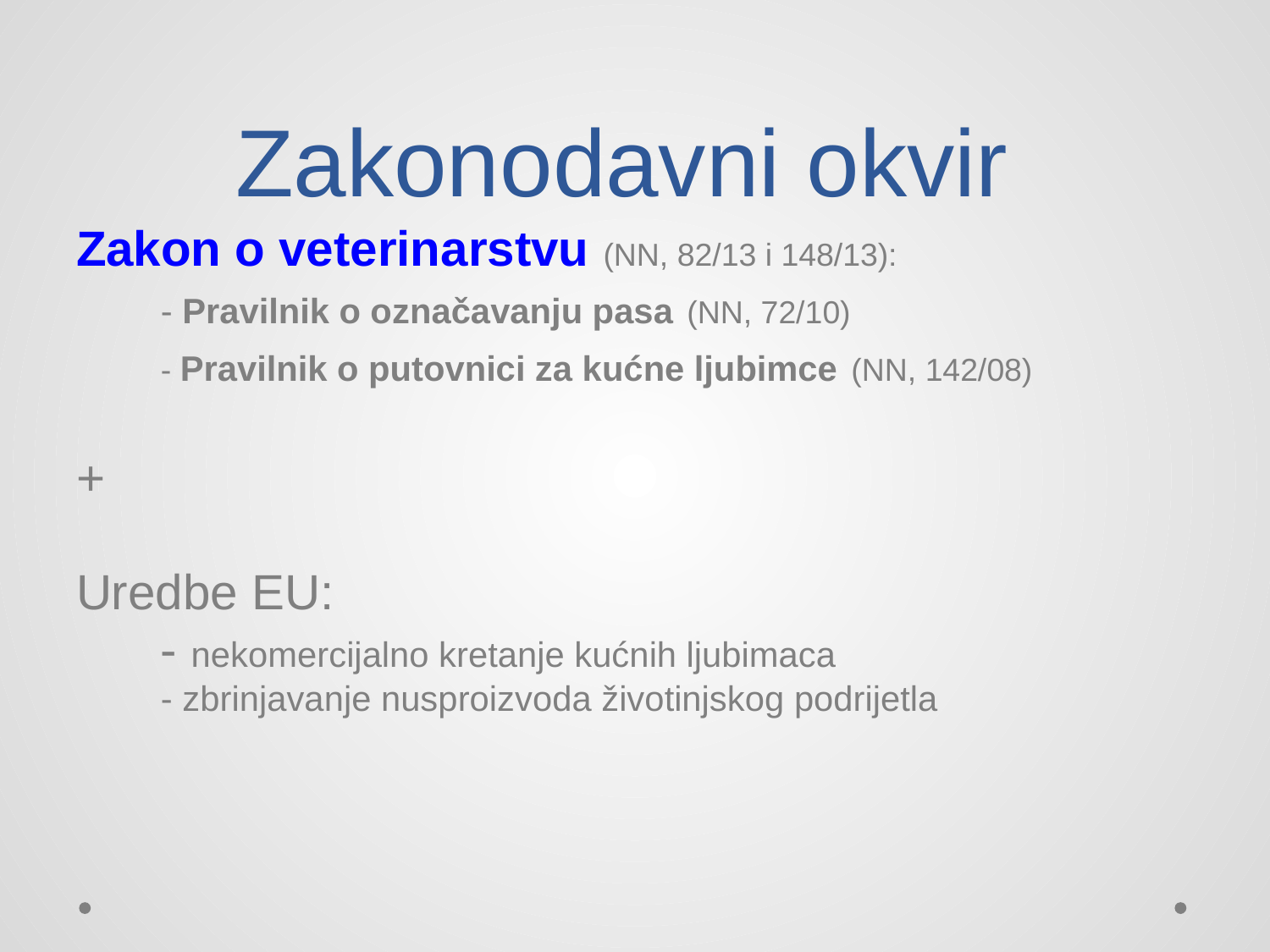

# Zakonodavni okvir
Zakon o veterinarstvu (NN, 82/13 i 148/13):
	- Pravilnik o označavanju pasa (NN, 72/10)
	- Pravilnik o putovnici za kućne ljubimce (NN, 142/08)

+

Uredbe EU:
	- nekomercijalno kretanje kućnih ljubimaca
	- zbrinjavanje nusproizvoda životinjskog podrijetla